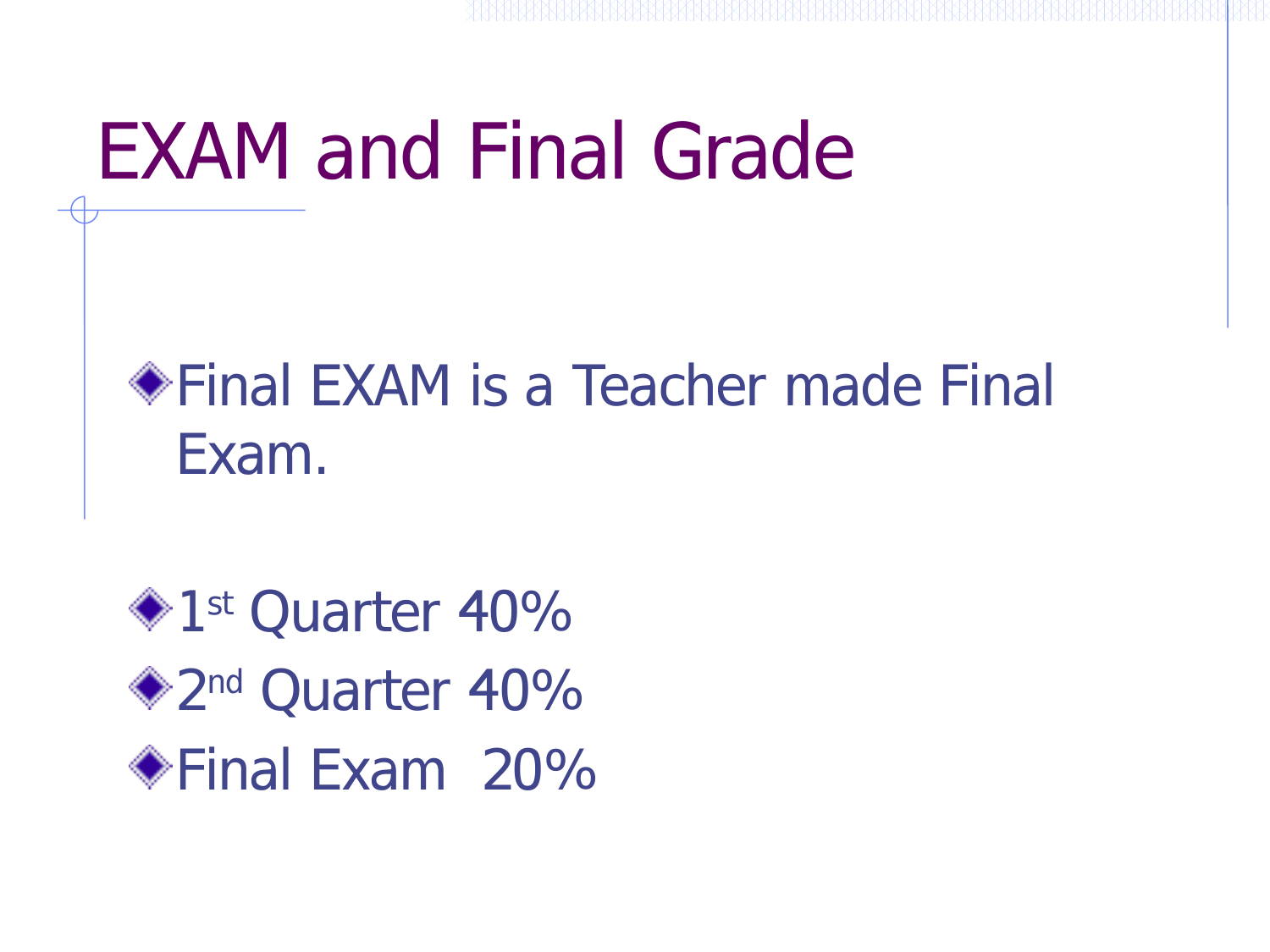

# EXAM and Final Grade

Final EXAM is a Teacher made Final Exam.

1st Quarter 40%
2nd Quarter 40%
Final Exam  20%